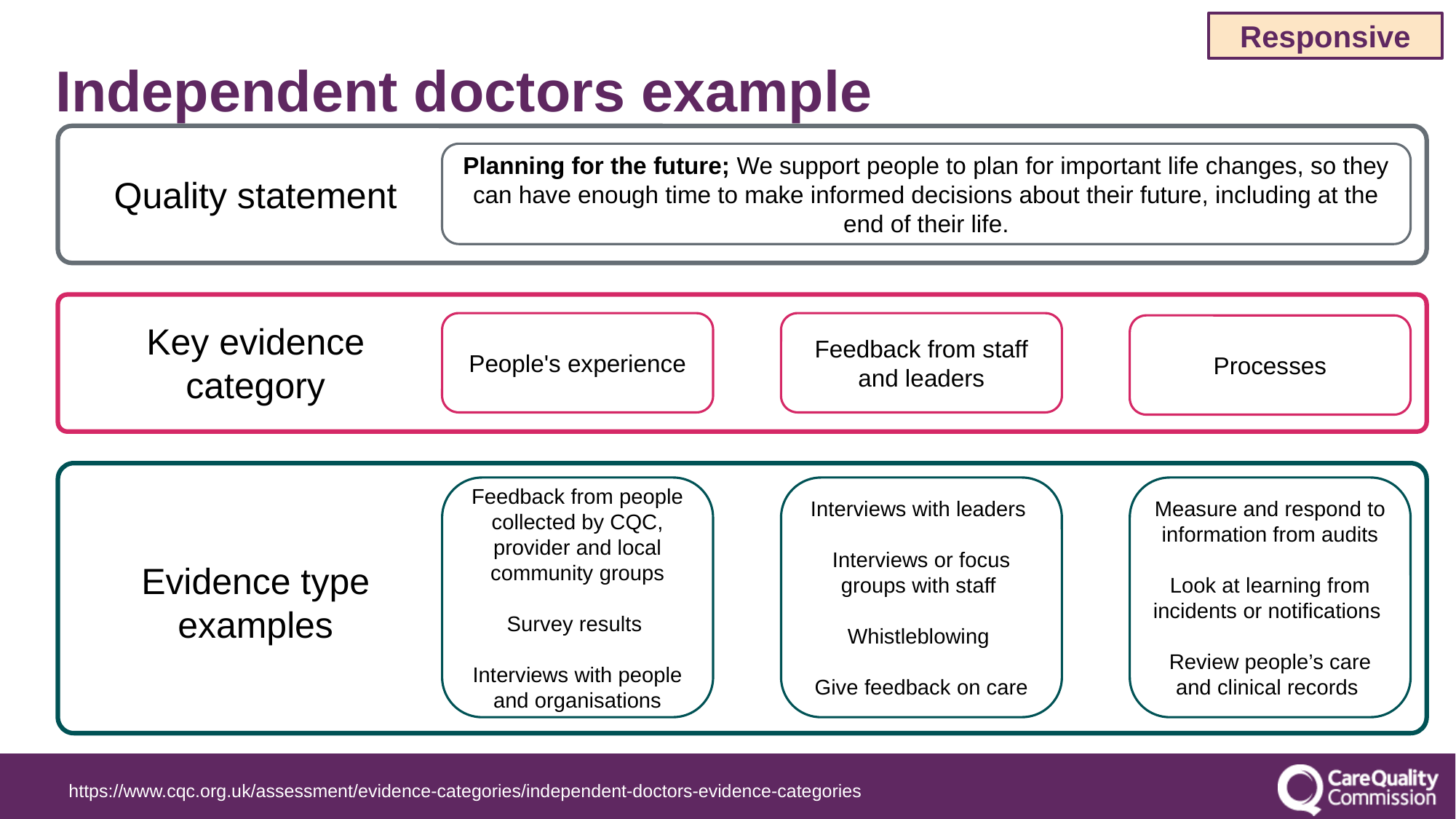

Responsive
Independent doctors example

Planning for the future; We support people to plan for important life changes, so they can have enough time to make informed decisions about their future, including at the end of their life.
Quality statement

People's experience
Feedback from staff and leaders
Key evidence category
Processes

Measure and respond to information from audits

Look at learning from incidents or notifications

Review people’s care and clinical records
Interviews with leaders

Interviews or focus groups with staff

Whistleblowing

Give feedback on care
Feedback from people collected by CQC, provider and local community groups

Survey results

Interviews with people and organisations
Evidence type examples
https://www.cqc.org.uk/assessment/evidence-categories/independent-doctors-evidence-categories